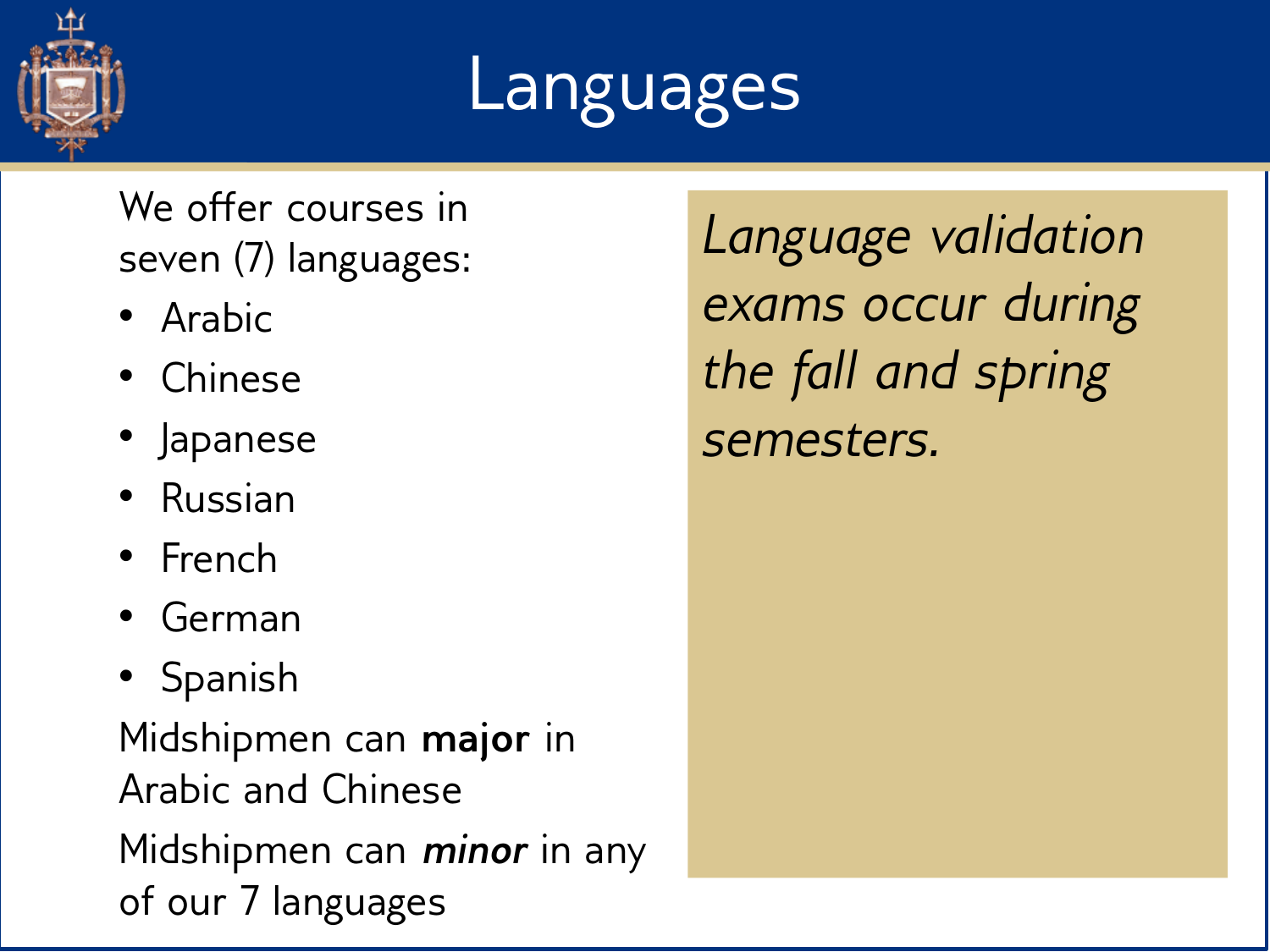

# Languages
We offer courses in
seven (7) languages:
Arabic
Chinese
Japanese
Russian
French
German
Spanish
Midshipmen can major in Arabic and Chinese
Midshipmen can minor in any of our 7 languages

Language validation exams occur during the fall and spring semesters.